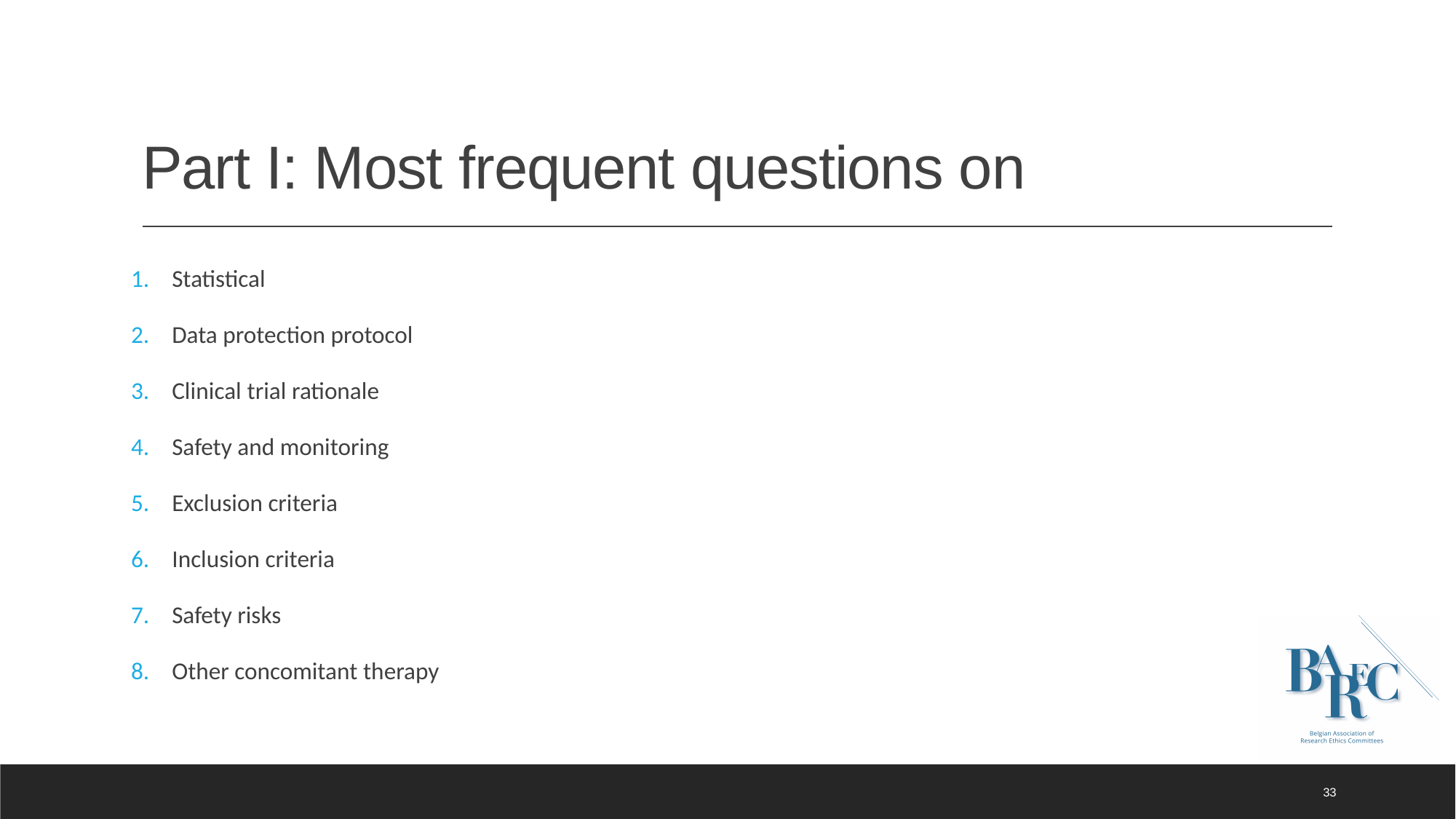

# Part I: Most frequent questions on
Statistical
Data protection protocol
Clinical trial rationale
Safety and monitoring
Exclusion criteria
Inclusion criteria
Safety risks
Other concomitant therapy
33